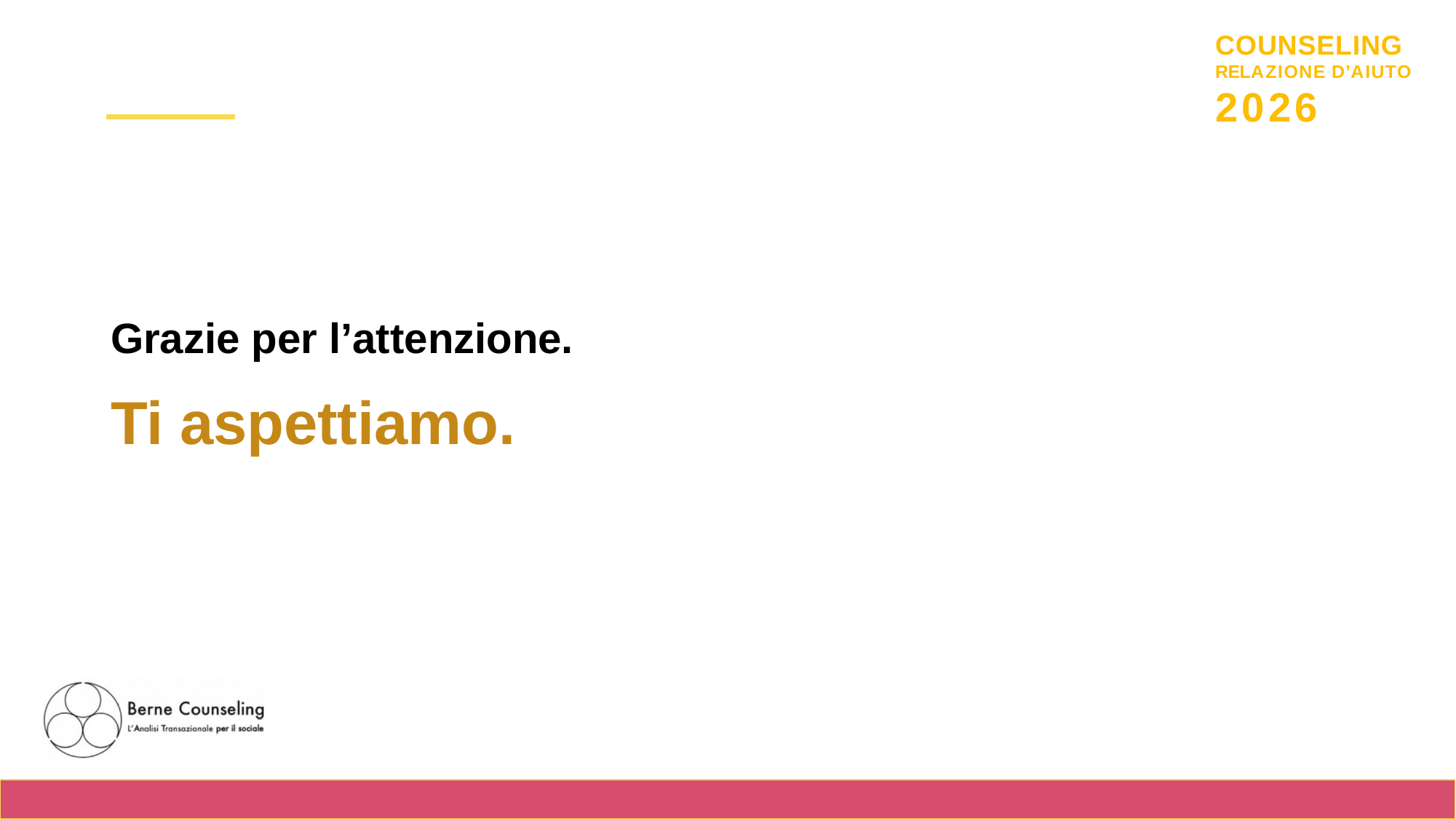

COUNSELING
RELAZIONE D’AIUTO
2026
Grazie per l’attenzione.
Ti aspettiamo.